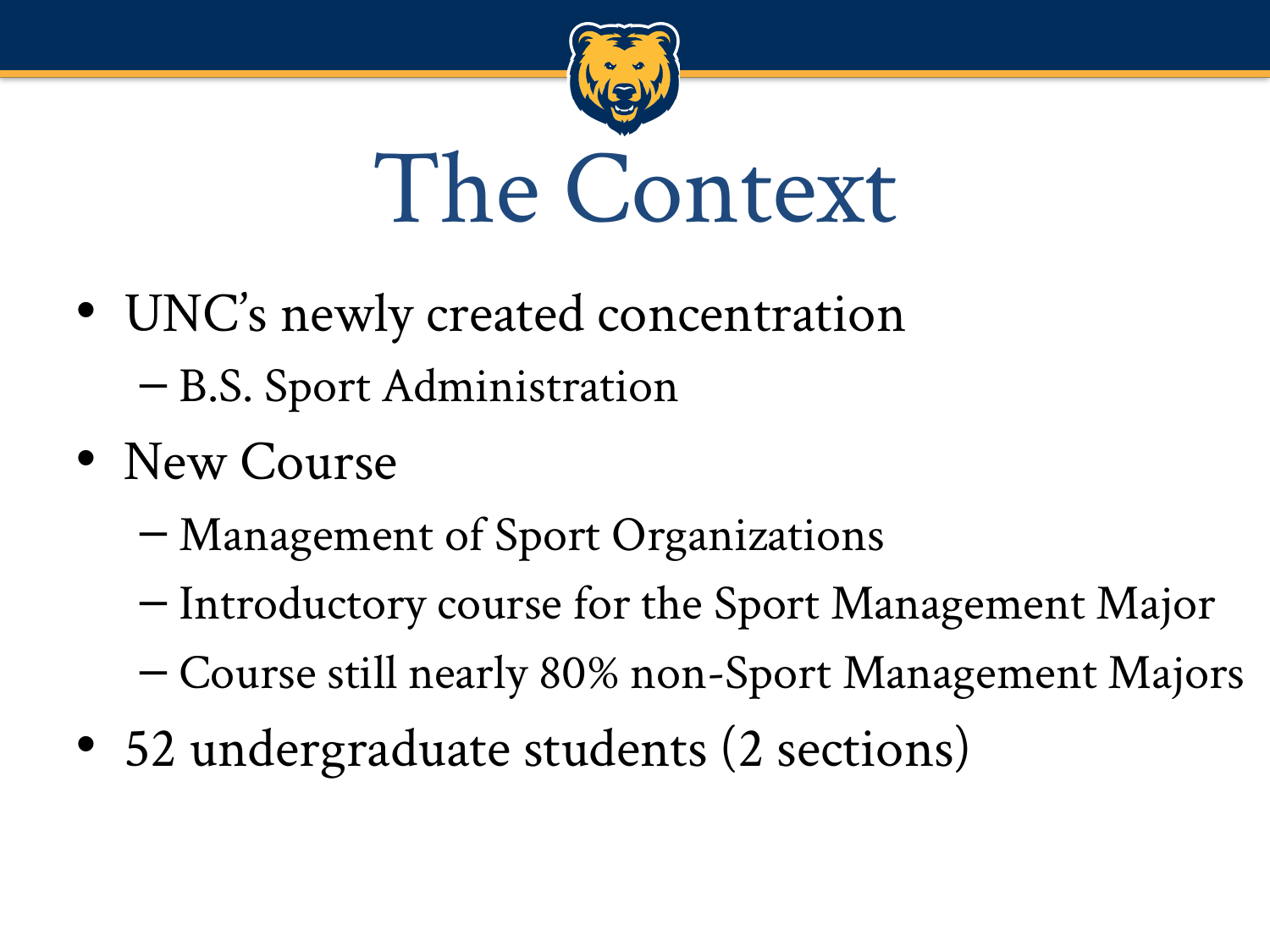

# The Context
UNC’s newly created concentration
B.S. Sport Administration
New Course
Management of Sport Organizations
Introductory course for the Sport Management Major
Course still nearly 80% non-Sport Management Majors
52 undergraduate students (2 sections)